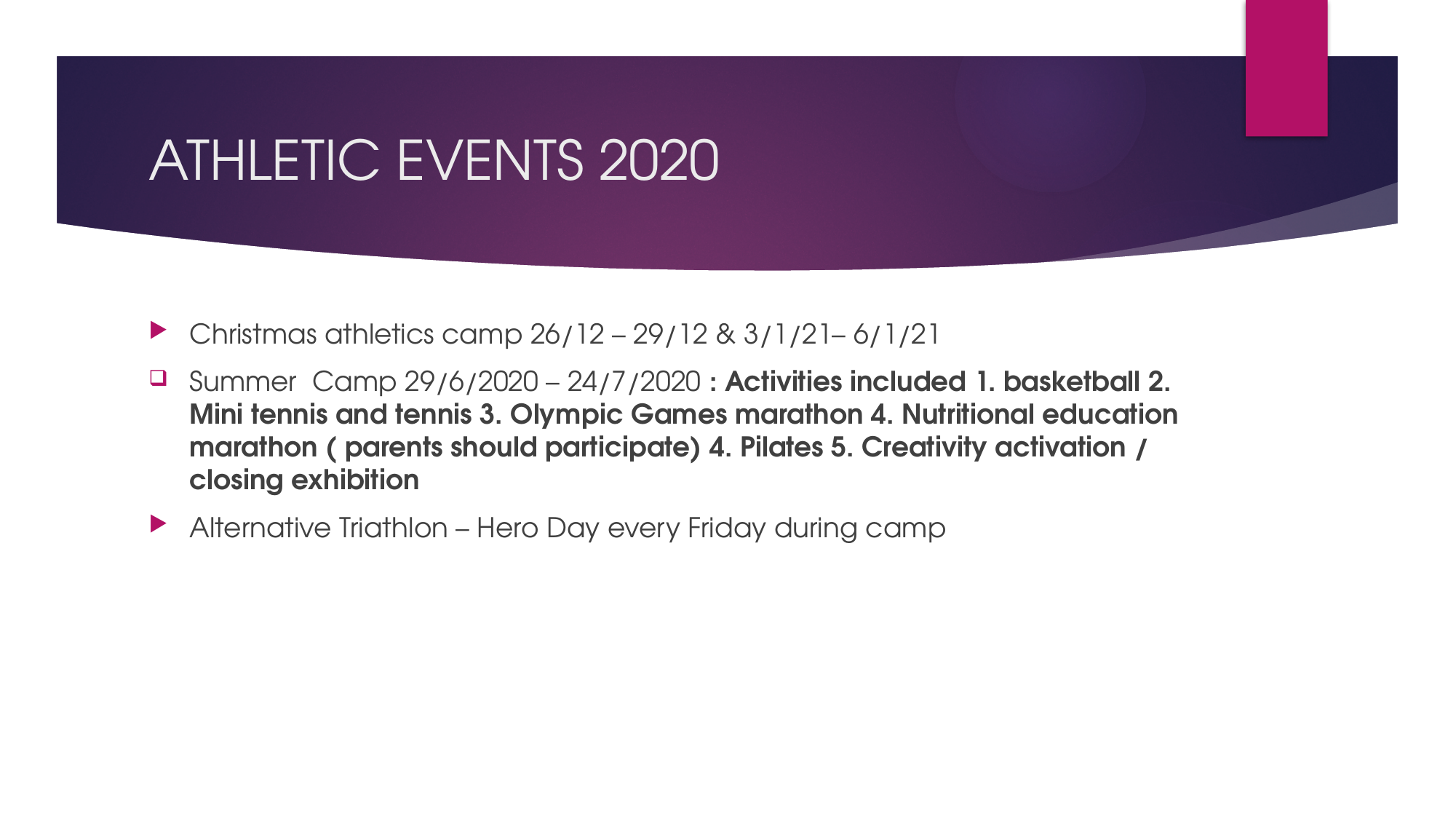

# ATHLETIC EVENTS 2020
Christmas athletics camp 26/12 – 29/12 & 3/1/21– 6/1/21
Summer  Camp 29/6/2020 – 24/7/2020 : Activities included 1. basketball 2. Mini tennis and tennis 3. Olympic Games marathon 4. Nutritional education marathon ( parents should participate) 4. Pilates 5. Creativity activation / closing exhibition
Alternative Triathlon – Hero Day every Friday during camp